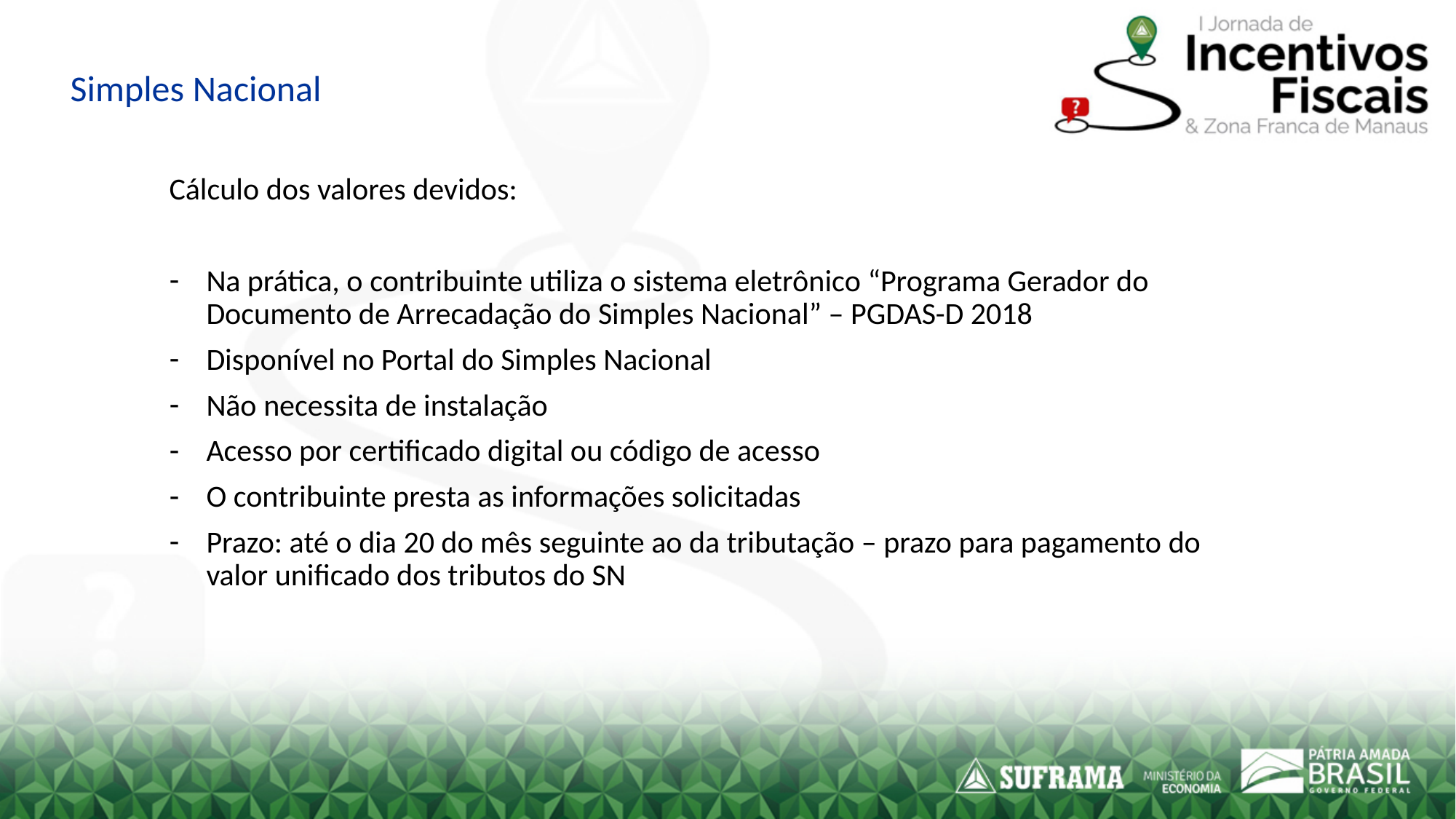

# Simples Nacional
Cálculo dos valores devidos:

Na prática, o contribuinte utiliza o sistema eletrônico “Programa Gerador do Documento de Arrecadação do Simples Nacional” – PGDAS-D 2018
Disponível no Portal do Simples Nacional
Não necessita de instalação
Acesso por certificado digital ou código de acesso
O contribuinte presta as informações solicitadas
Prazo: até o dia 20 do mês seguinte ao da tributação – prazo para pagamento do valor unificado dos tributos do SN